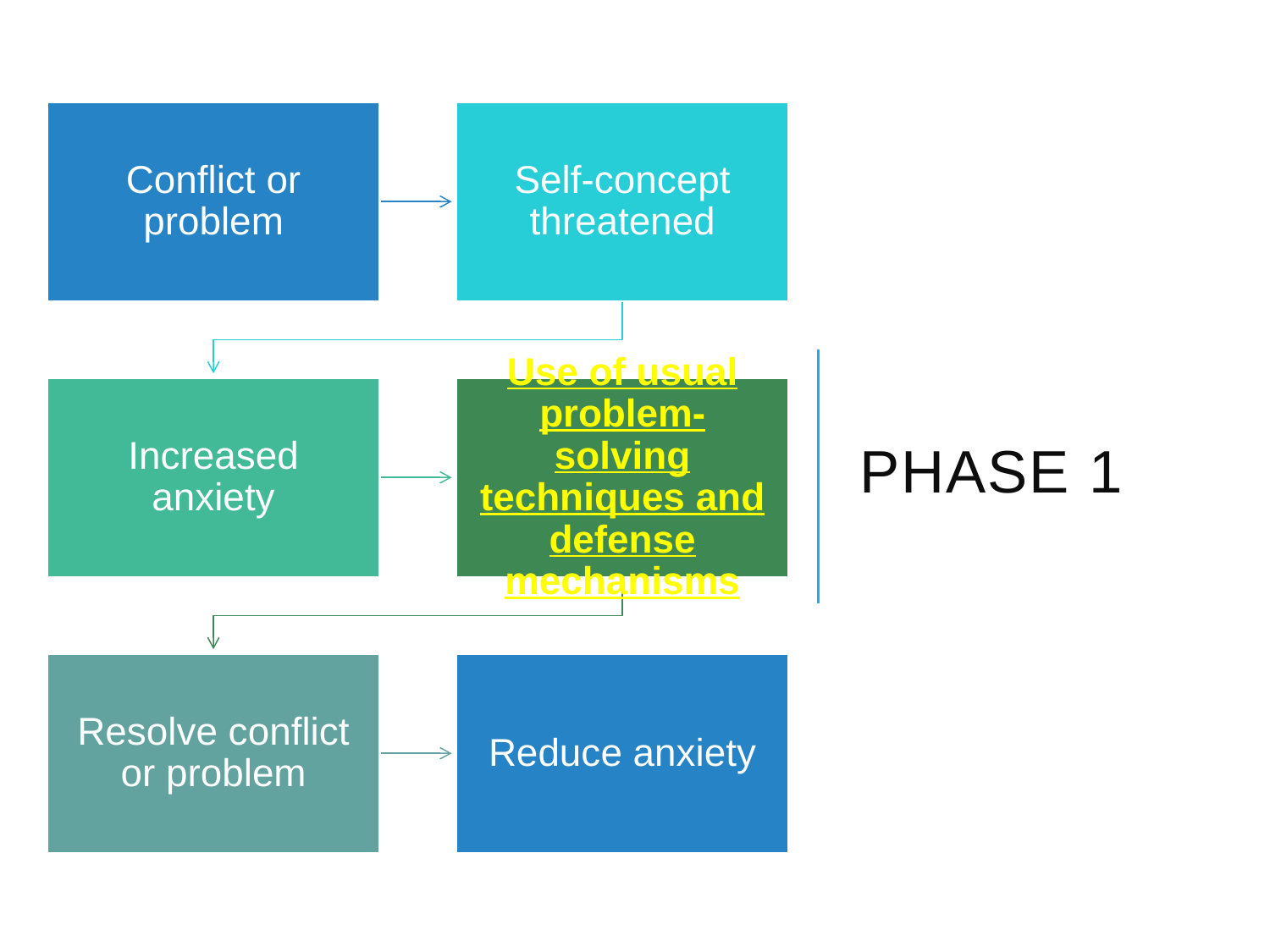

Conflict or problem

Self-concept threatened

Increased anxiety

Use of usual problem-solving techniques and defense mechanisms

Resolve conflict or problem
Reduce anxiety
# Phase 1